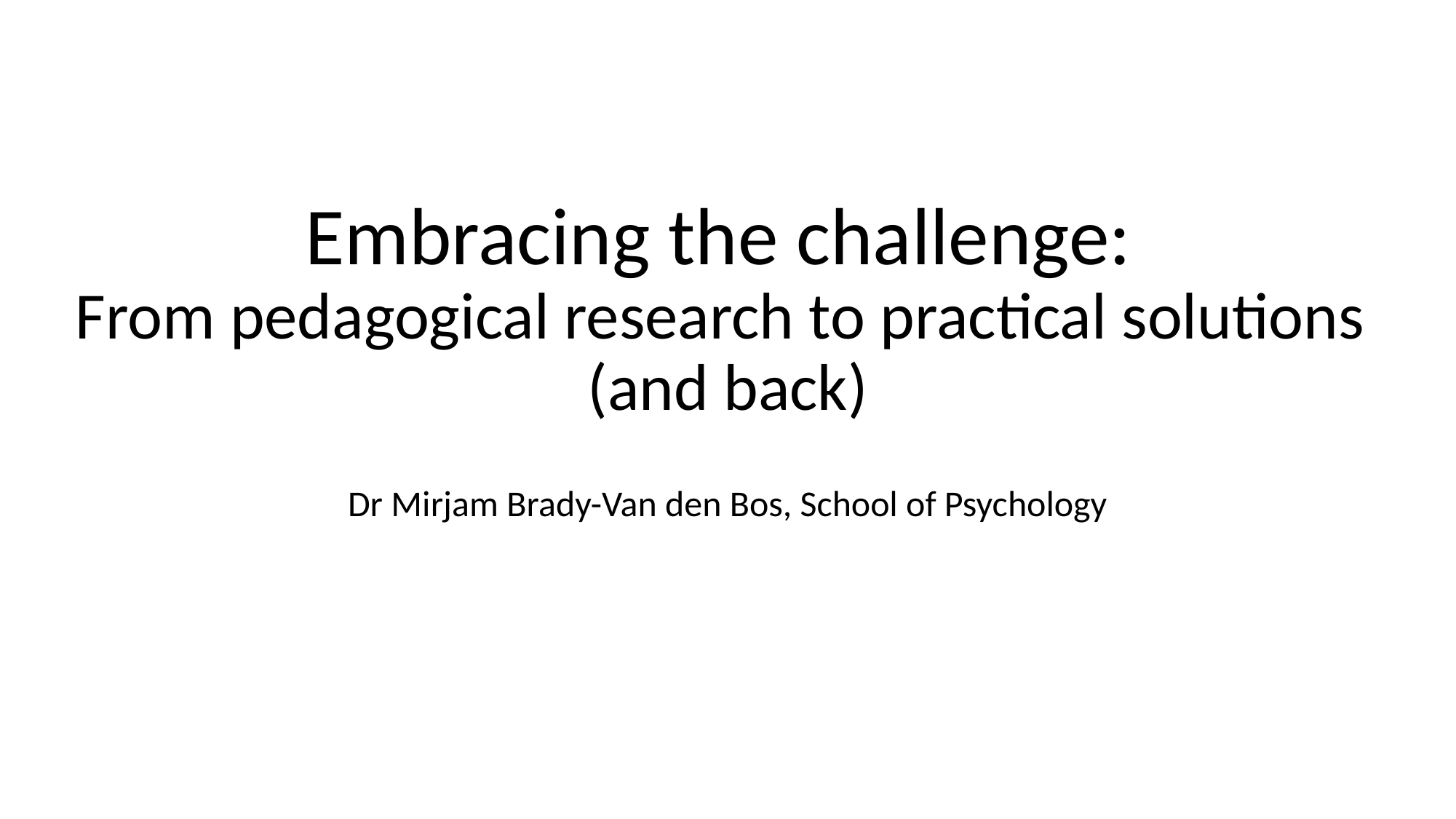

# Embracing the challenge: From pedagogical research to practical solutions (and back)
Dr Mirjam Brady-Van den Bos, School of Psychology